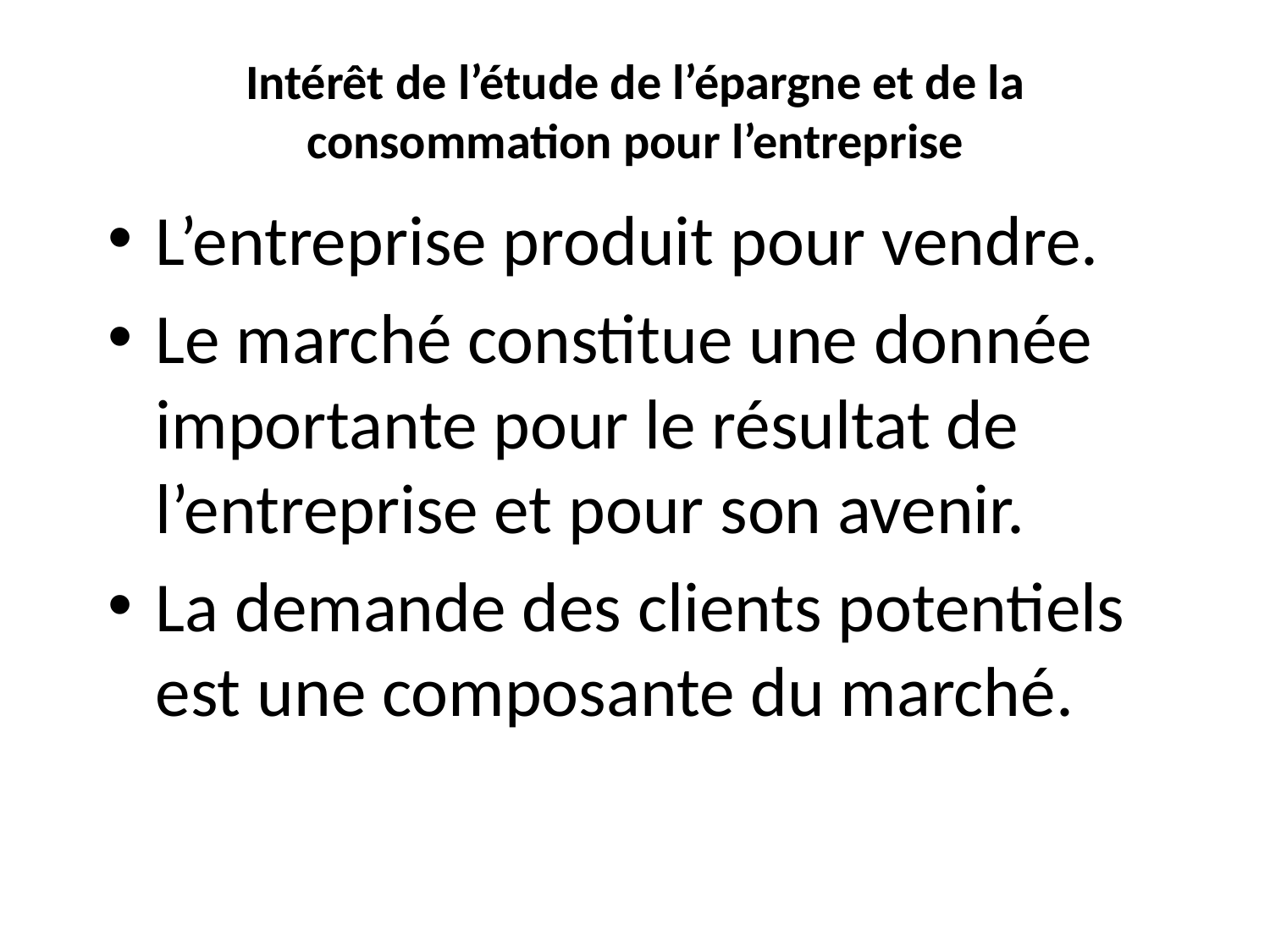

# Intérêt de l’étude de l’épargne et de la consommation pour l’entreprise
L’entreprise produit pour vendre.
Le marché constitue une donnée importante pour le résultat de l’entreprise et pour son avenir.
La demande des clients potentiels est une composante du marché.